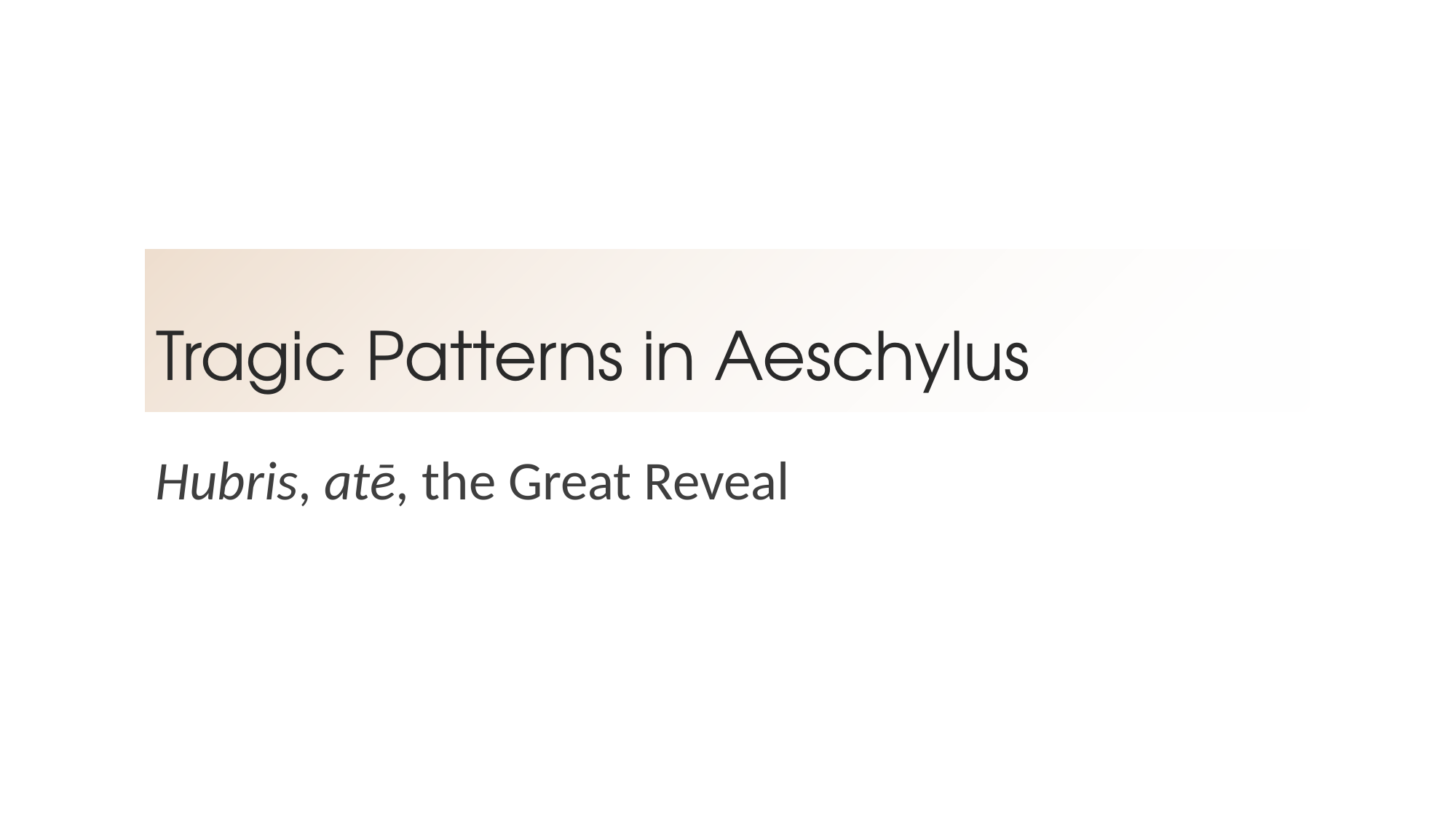

# Tragic Patterns in Aeschylus
Hubris, atē, the Great Reveal